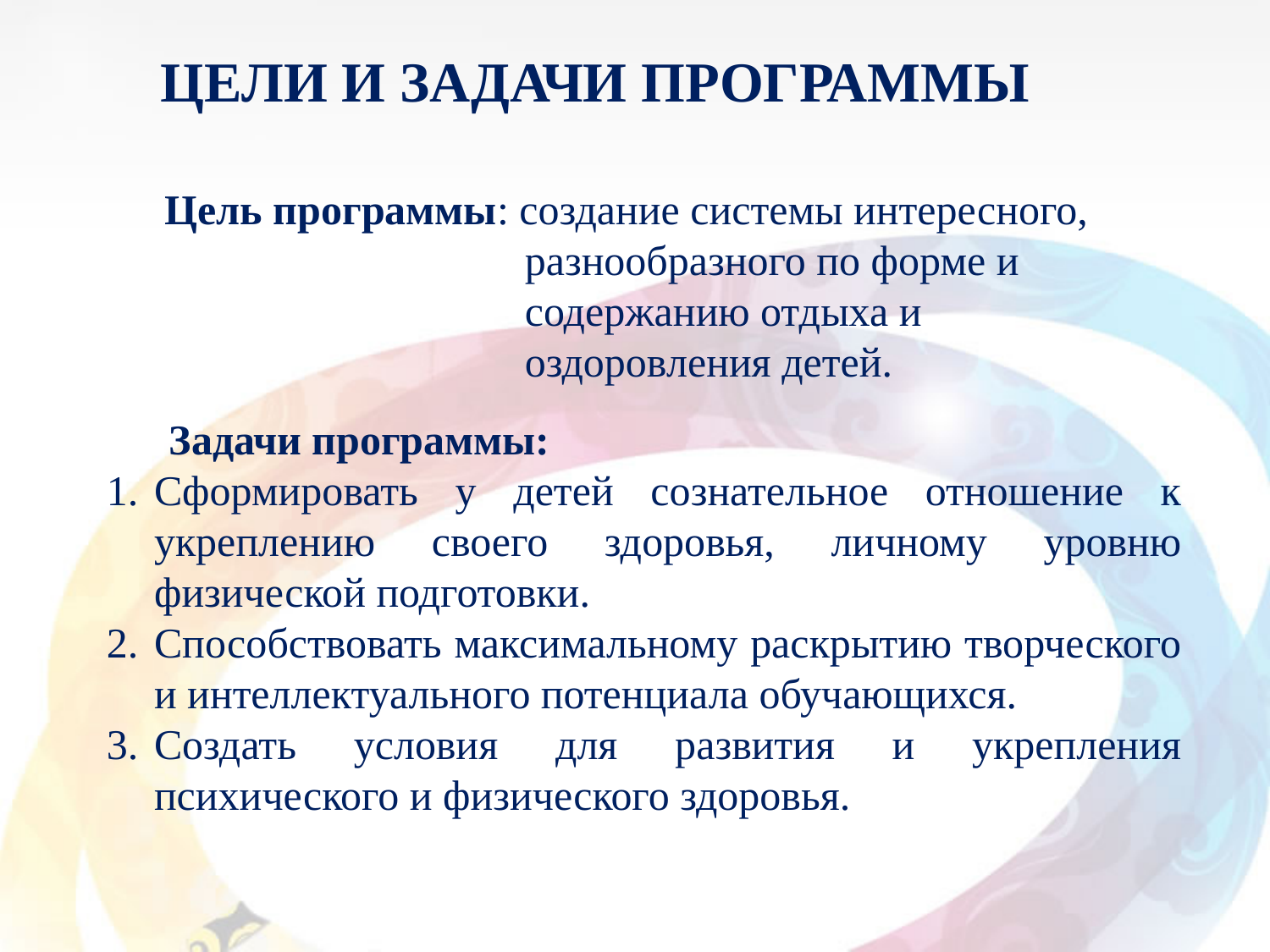

ЦЕЛИ И ЗАДАЧИ ПРОГРАММЫ
Цель программы: создание системы интересного,
                                  разнообразного по форме и
                                  содержанию отдыха и
                                  оздоровления детей.
Задачи программы:
Сформировать у детей сознательное отношение к укреплению своего здоровья, личному уровню физической подготовки.
Способствовать максимальному раскрытию творческого и интеллектуального потенциала обучающихся.
Создать условия для развития и укрепления психического и физического здоровья.